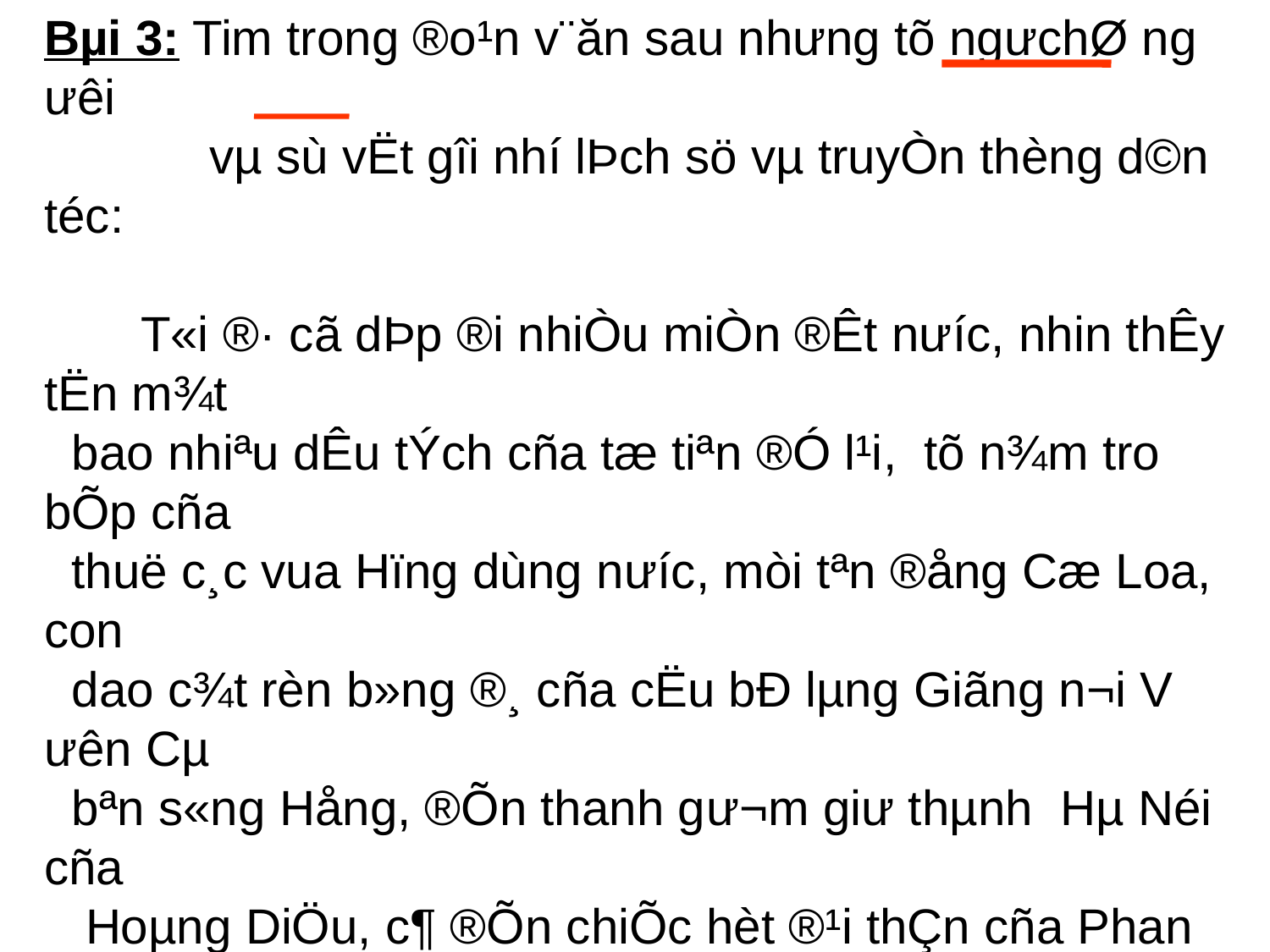

Bµi 3: Tim trong ®o¹n v¨ăn sau nhưng tõ ngưchØ ng­ưêi
            vµ sù vËt gîi nhí lÞch sö vµ truyÒn thèng d©n téc:

       T«i ®· cã dÞp ®i nhiÒu miÒn ®Êt nư­íc, nhin thÊy tËn m¾t
  bao nhiªu dÊu tÝch cña tæ tiªn ®Ó l¹i,  tõ n¾m tro bÕp cña
  thuë c¸c vua Hïng dùng n­ưíc, mòi tªn ®ång Cæ Loa, con
  dao c¾t rèn b»ng ®¸ cña cËu bÐ lµng Giãng n¬i V­ưên Cµ
  bªn s«ng Hång, ®Õn thanh g­ư¬m giư thµnh  Hµ Néi cña
   Hoµng DiÖu, c¶ ®Õn chiÕc hèt ®¹i thÇn cña Phan Thanh
   Gi¶n,… ý thøc céi nguån, ch©n lÝ lÞch sö vµ lßng biÕt ¬n
  tæ tiªn truyÒn ®¹t qua nhnưg di tÝch, di vËt nhin thÊy ®­ừîc
  lµ mét niÒm h¹nh phóc v« h¹n nu«i d­ưìng nhưng phÈm
  chÊt cao quý n¬i mçi con ng­êi. TÊt c¶ những di tÝch nµy
  cña truyÒn thèng ®Òu xuÊt ph¸t tõ những sù kiÖn cã ý nghÜa
  diÔn ra trong qu¸ khø, vÉn tiÕp tôc nu«i d­ưìng ®¹o sèng
   cña những thÕ hÖ mai sau.